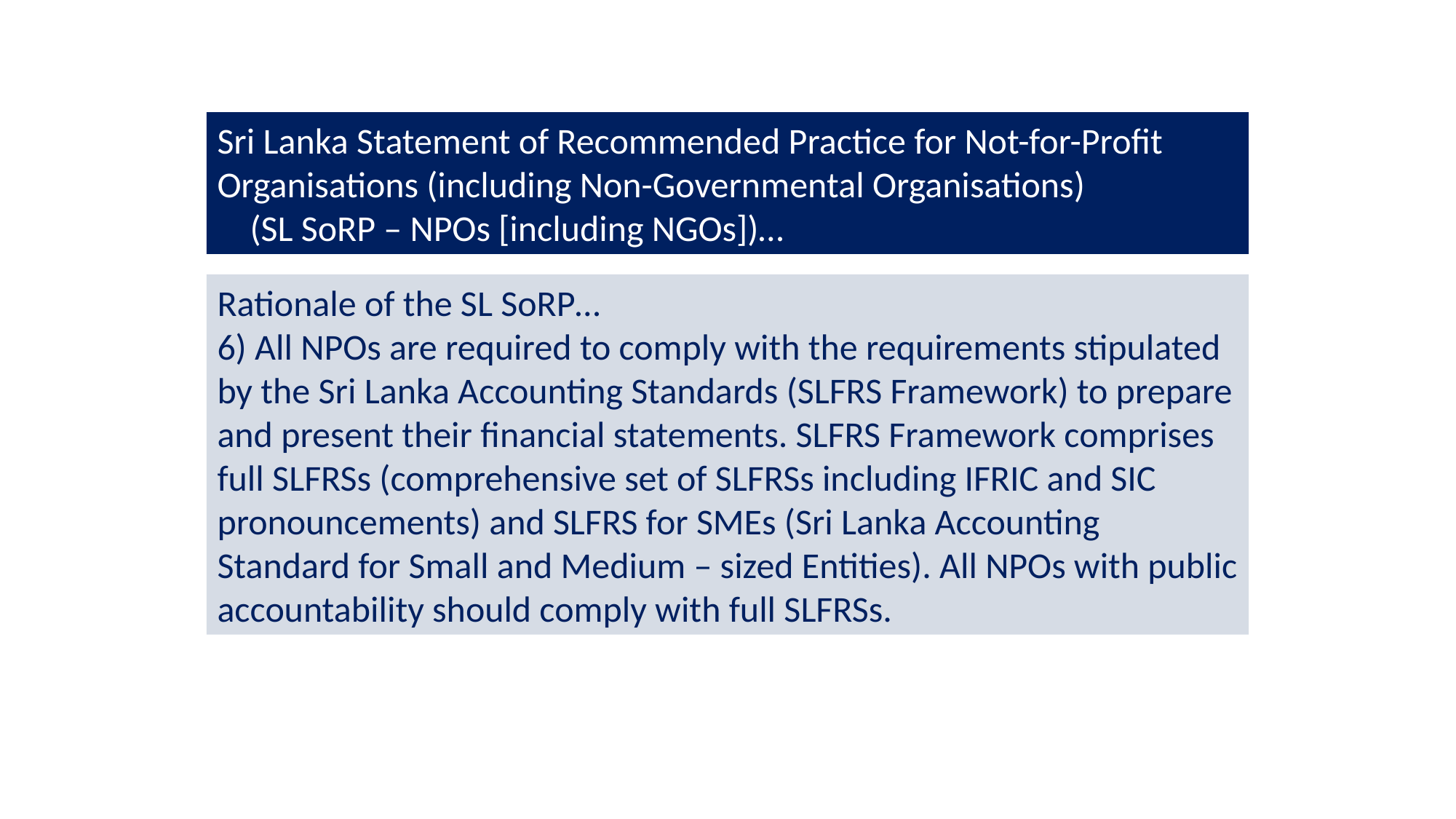

Sri Lanka Statement of Recommended Practice for Not-for-Profit Organisations (including Non-Governmental Organisations)                       (SL SoRP – NPOs [including NGOs])…
Rationale of the SL SoRP…
6) All NPOs are required to comply with the requirements stipulated by the Sri Lanka Accounting Standards (SLFRS Framework) to prepare and present their financial statements. SLFRS Framework comprises full SLFRSs (comprehensive set of SLFRSs including IFRIC and SIC pronouncements) and SLFRS for SMEs (Sri Lanka Accounting Standard for Small and Medium – sized Entities). All NPOs with public accountability should comply with full SLFRSs.